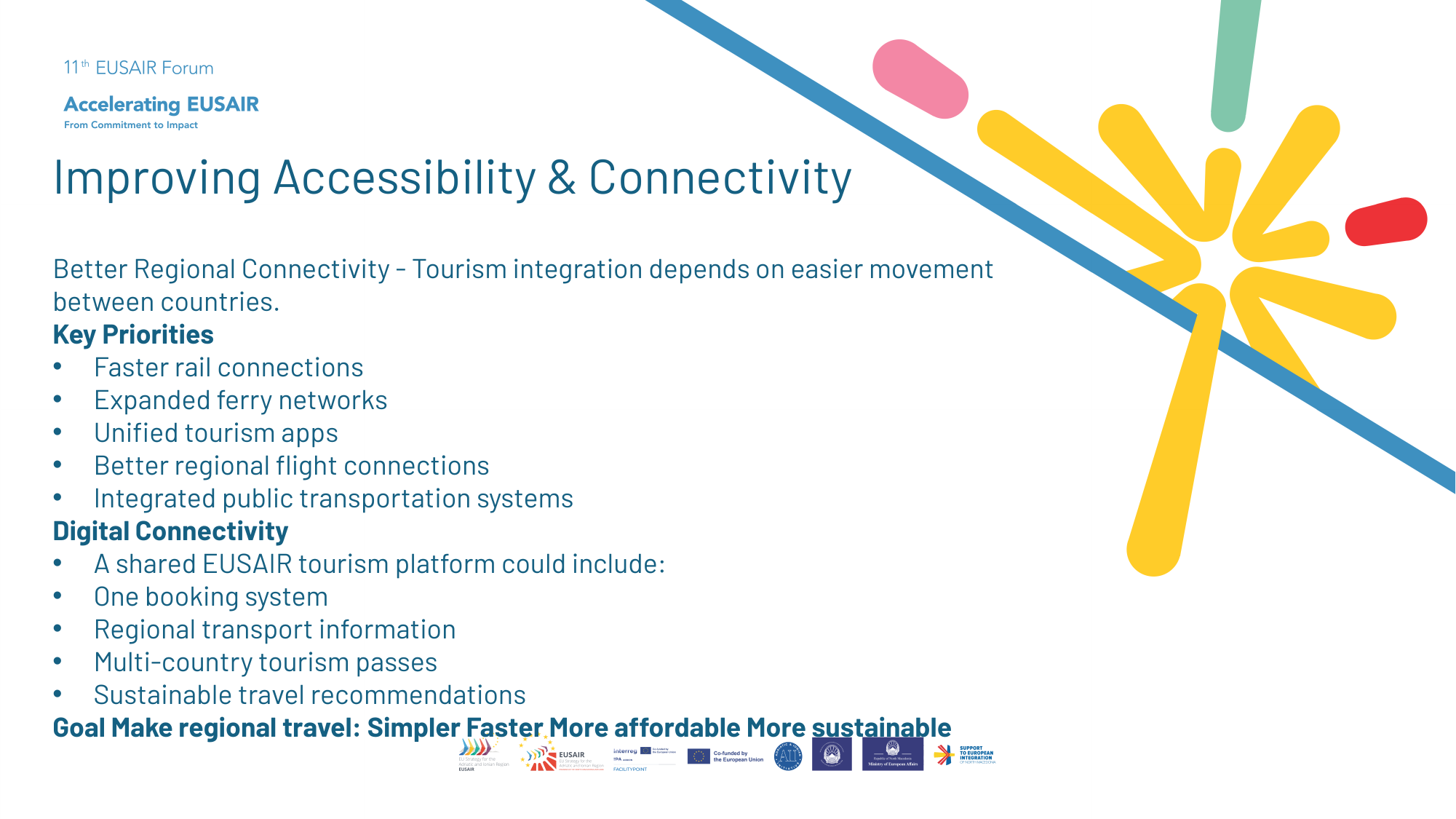

Improving Accessibility & Connectivity
Better Regional Connectivity - Tourism integration depends on easier movement between countries.
Key Priorities
Faster rail connections
Expanded ferry networks
Unified tourism apps
Better regional flight connections
Integrated public transportation systems
Digital Connectivity
A shared EUSAIR tourism platform could include:
One booking system
Regional transport information
Multi-country tourism passes
Sustainable travel recommendations
Goal Make regional travel: Simpler Faster More affordable More sustainable